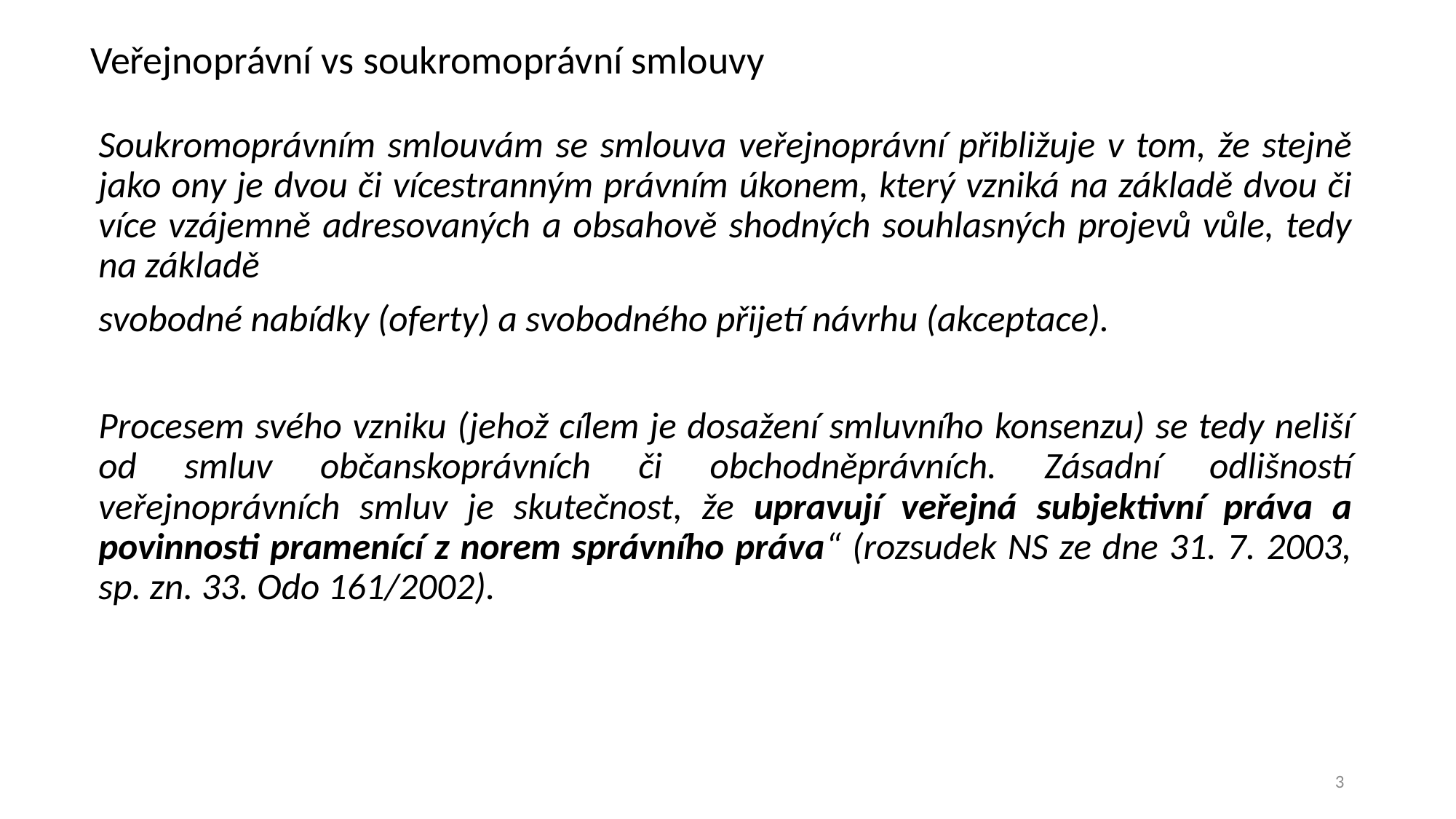

# Veřejnoprávní vs soukromoprávní smlouvy
Soukromoprávním smlouvám se smlouva veřejnoprávní přibližuje v tom, že stejně jako ony je dvou či vícestranným právním úkonem, který vzniká na základě dvou či více vzájemně adresovaných a obsahově shodných souhlasných projevů vůle, tedy na základě
svobodné nabídky (oferty) a svobodného přijetí návrhu (akceptace).

Procesem svého vzniku (jehož cílem je dosažení smluvního konsenzu) se tedy neliší od smluv občanskoprávních či obchodněprávních. Zásadní odlišností veřejnoprávních smluv je skutečnost, že upravují veřejná subjektivní práva a povinnosti pramenící z norem správního práva“ (rozsudek NS ze dne 31. 7. 2003, sp. zn. 33. Odo 161/2002).
3